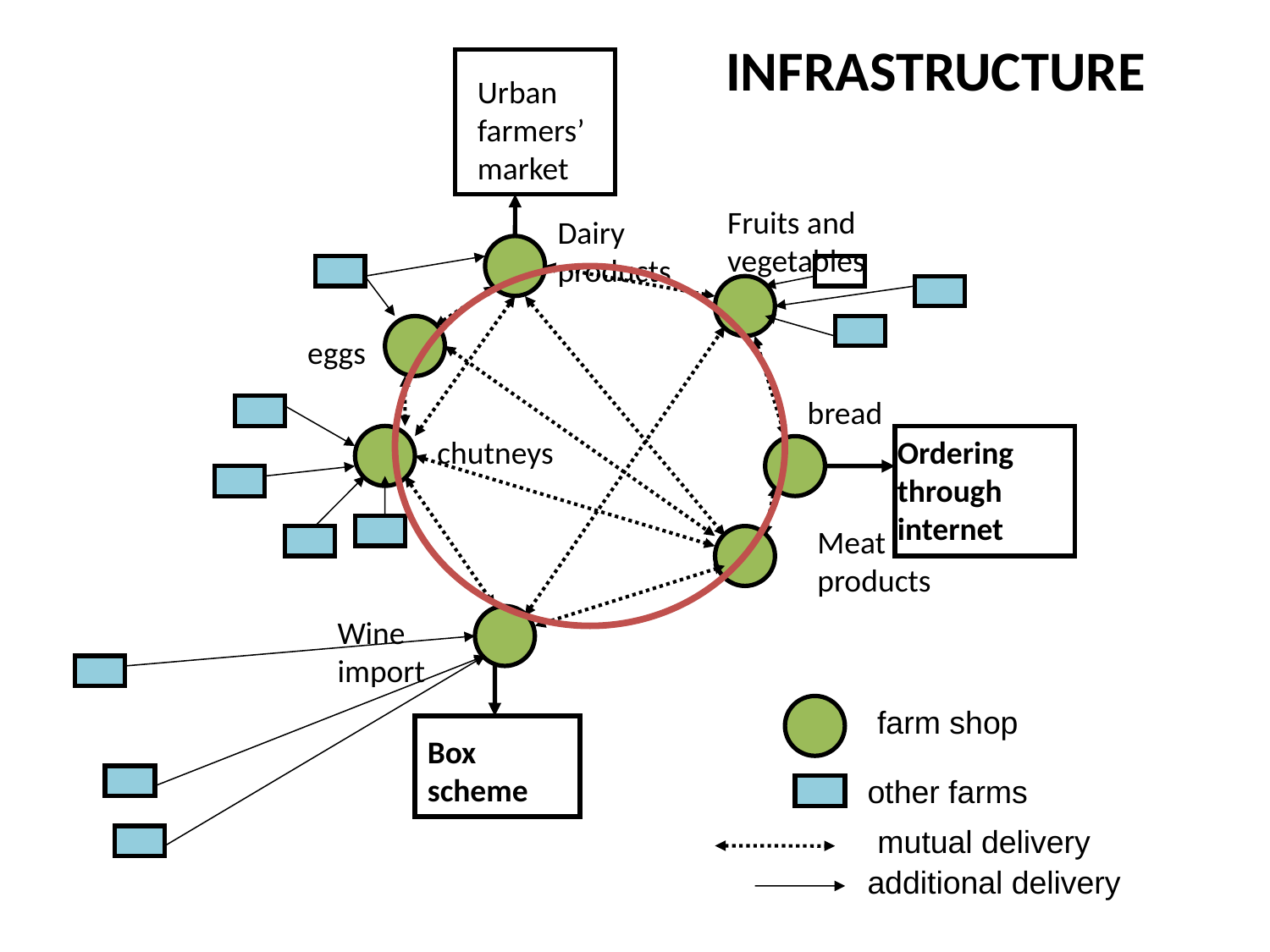

INFRASTRUCTURE

Urban farmers’ market

Fruits and vegetables
Dairy products

eggs

bread

chutneys
Ordering through internet

Meat products

Wine import

farm shop

Box scheme

other farms

mutual delivery

additional delivery